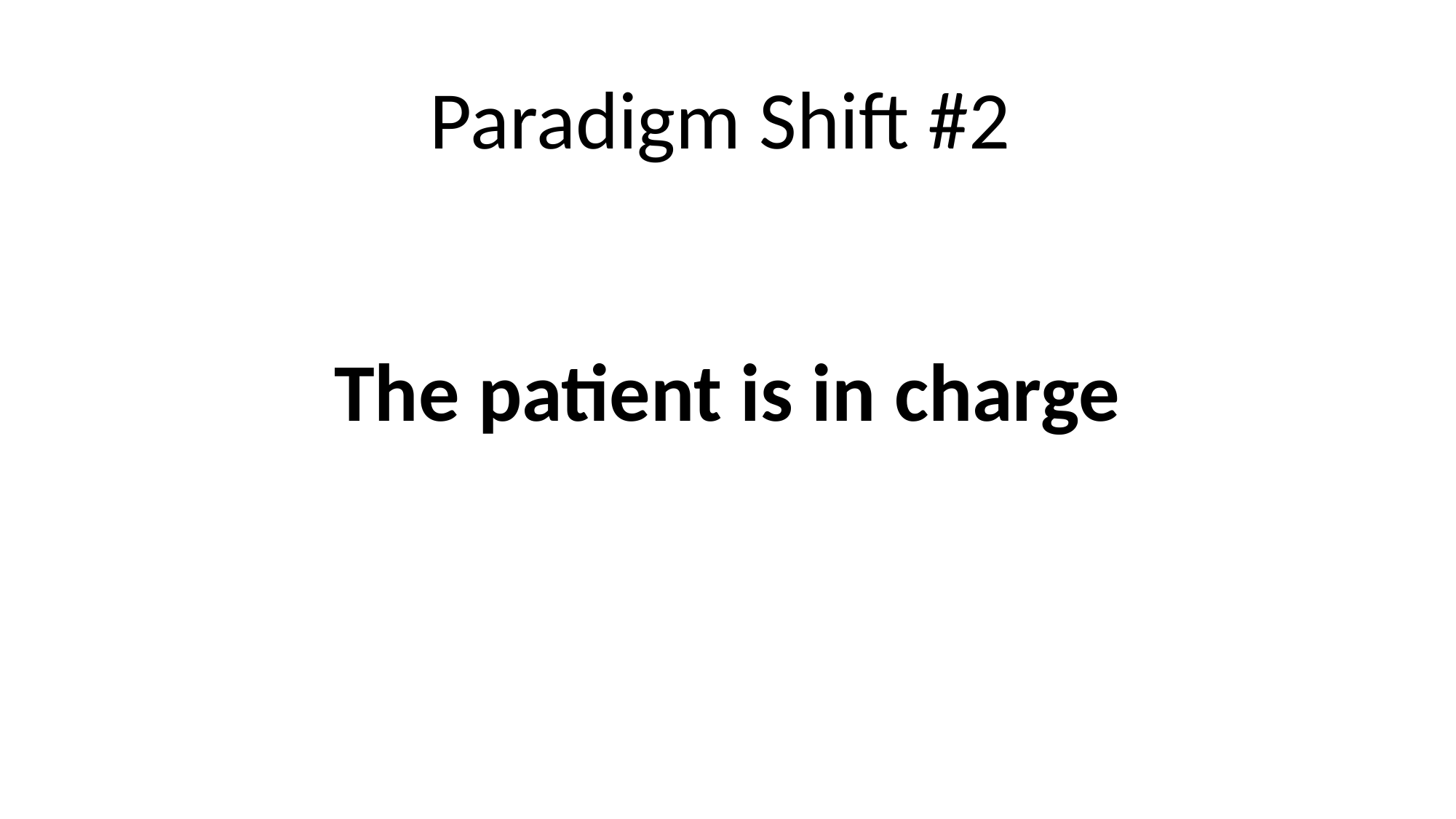

# Paradigm Shift #2

The patient is in charge